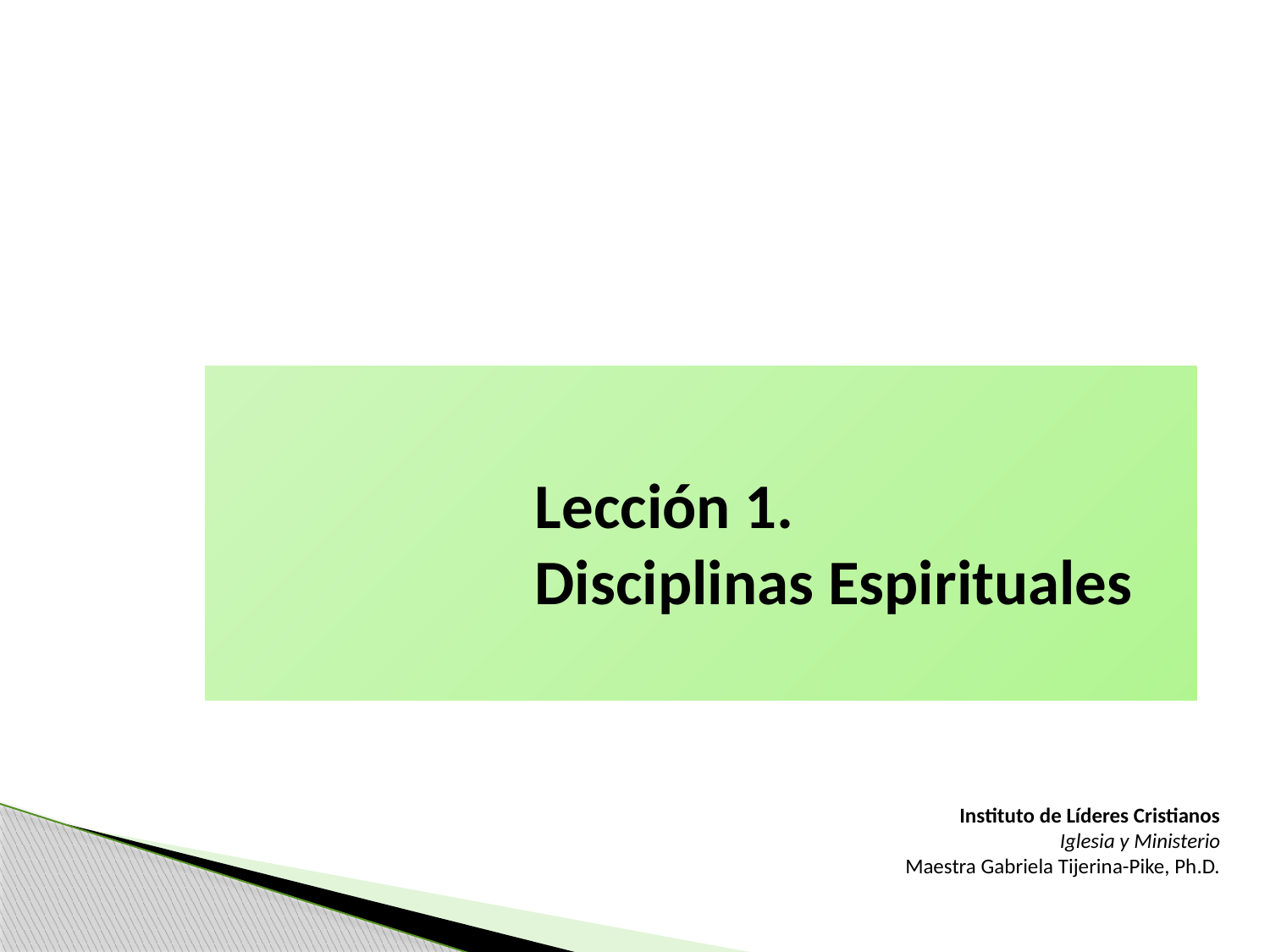

Lección 1.
Disciplinas Espirituales

Instituto de Líderes Cristianos
Iglesia y Ministerio
Maestra Gabriela Tijerina-Pike, Ph.D.